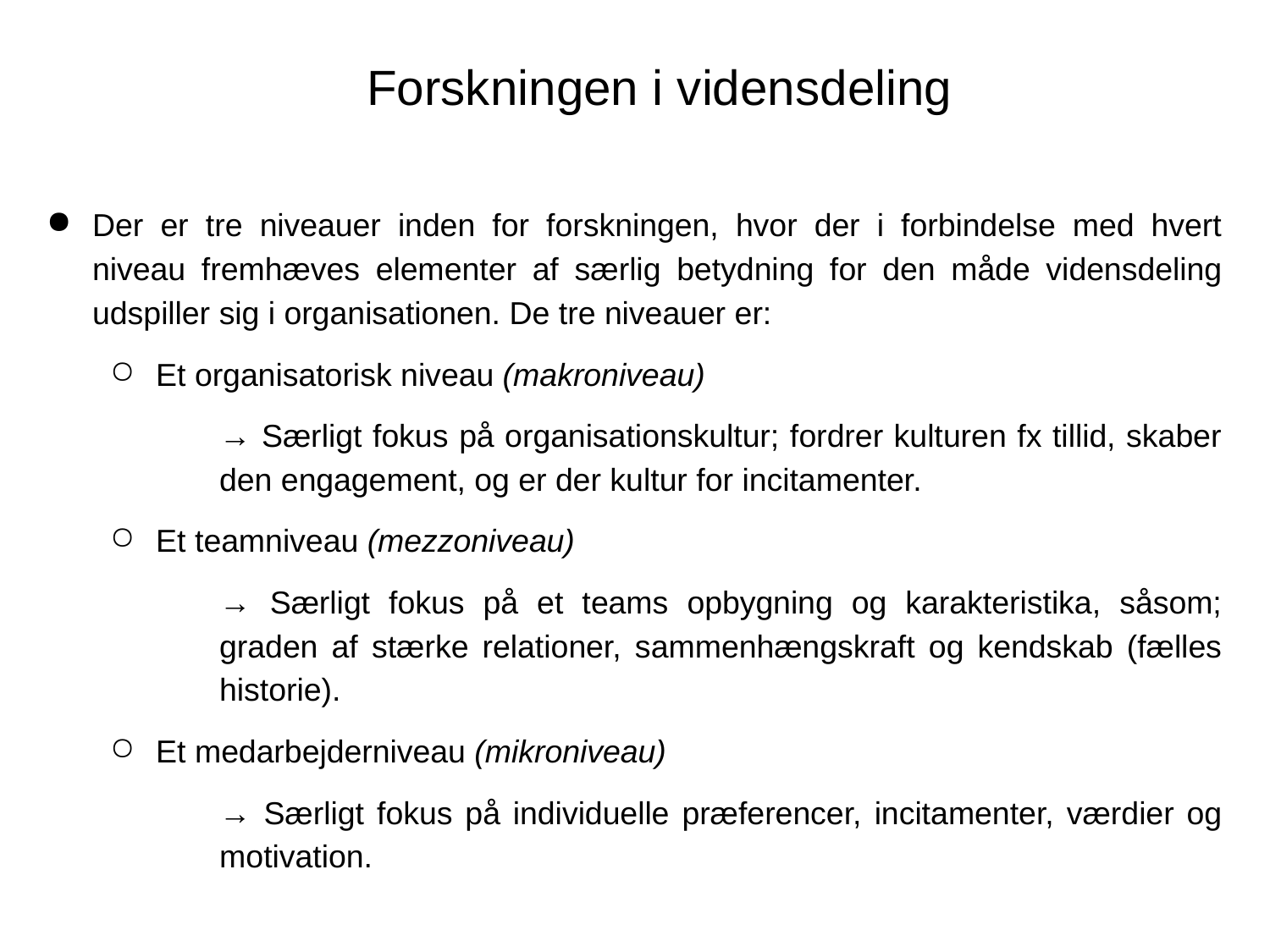

Forskningen i vidensdeling

Der er tre niveauer inden for forskningen, hvor der i forbindelse med hvert niveau fremhæves elementer af særlig betydning for den måde vidensdeling udspiller sig i organisationen. De tre niveauer er:
Et organisatorisk niveau (makroniveau)
→ Særligt fokus på organisationskultur; fordrer kulturen fx tillid, skaber den engagement, og er der kultur for incitamenter.
Et teamniveau (mezzoniveau)
→ Særligt fokus på et teams opbygning og karakteristika, såsom; graden af stærke relationer, sammenhængskraft og kendskab (fælles historie).
Et medarbejderniveau (mikroniveau)
→ Særligt fokus på individuelle præferencer, incitamenter, værdier og motivation.